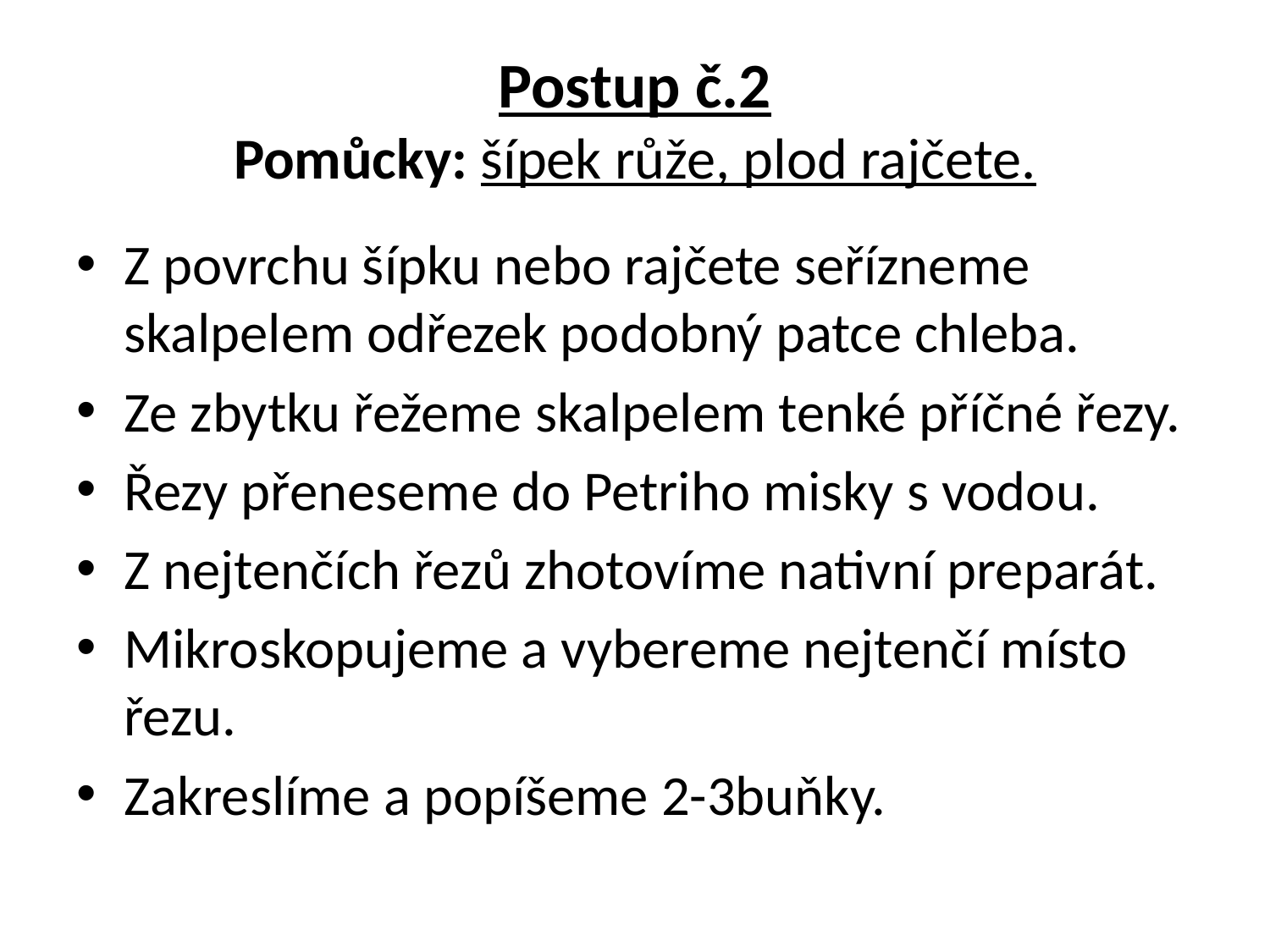

# Postup č.2 Pomůcky: šípek růže, plod rajčete.
Z povrchu šípku nebo rajčete seřízneme skalpelem odřezek podobný patce chleba.
Ze zbytku řežeme skalpelem tenké příčné řezy.
Řezy přeneseme do Petriho misky s vodou.
Z nejtenčích řezů zhotovíme nativní preparát.
Mikroskopujeme a vybereme nejtenčí místo řezu.
Zakreslíme a popíšeme 2-3buňky.